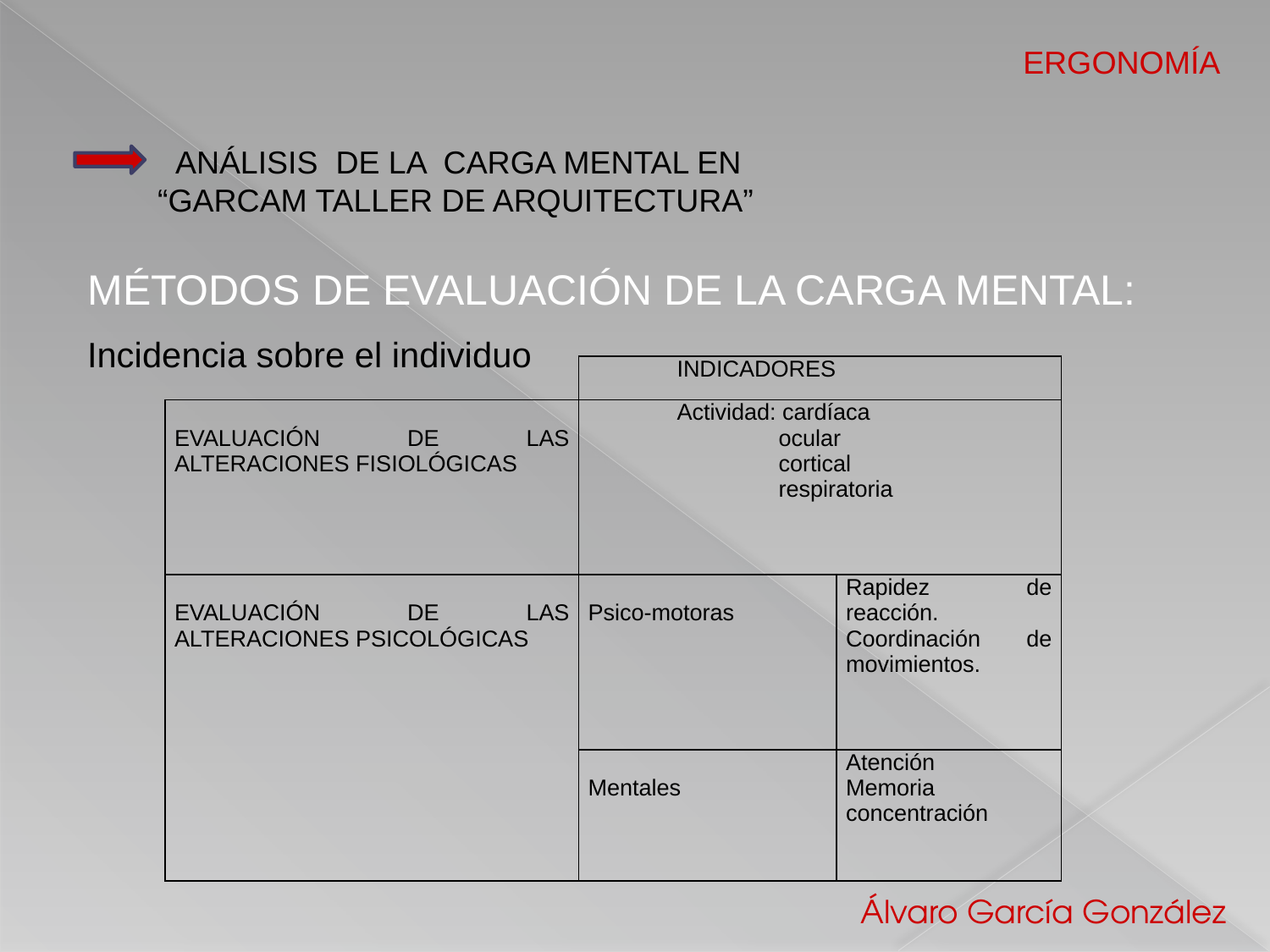

ERGONOMÍA
  ANÁLISIS  DE LA  CARGA MENTAL EN
“GARCAM TALLER DE ARQUITECTURA”

MÉTODOS DE EVALUACIÓN DE LA CARGA MENTAL:

Incidencia sobre el individuo
|  | INDICADORES |  |
| --- | --- | --- |
| EVALUACIÓN DE LAS ALTERACIONES FISIOLÓGICAS | Actividad: cardíaca ocular cortical respiratoria |  |
| EVALUACIÓN DE LAS ALTERACIONES PSICOLÓGICAS | Psico-motoras | Rapidez de reacción. Coordinación de movimientos. |
|  | Mentales | Atención Memoria concentración |
      Álvaro García González